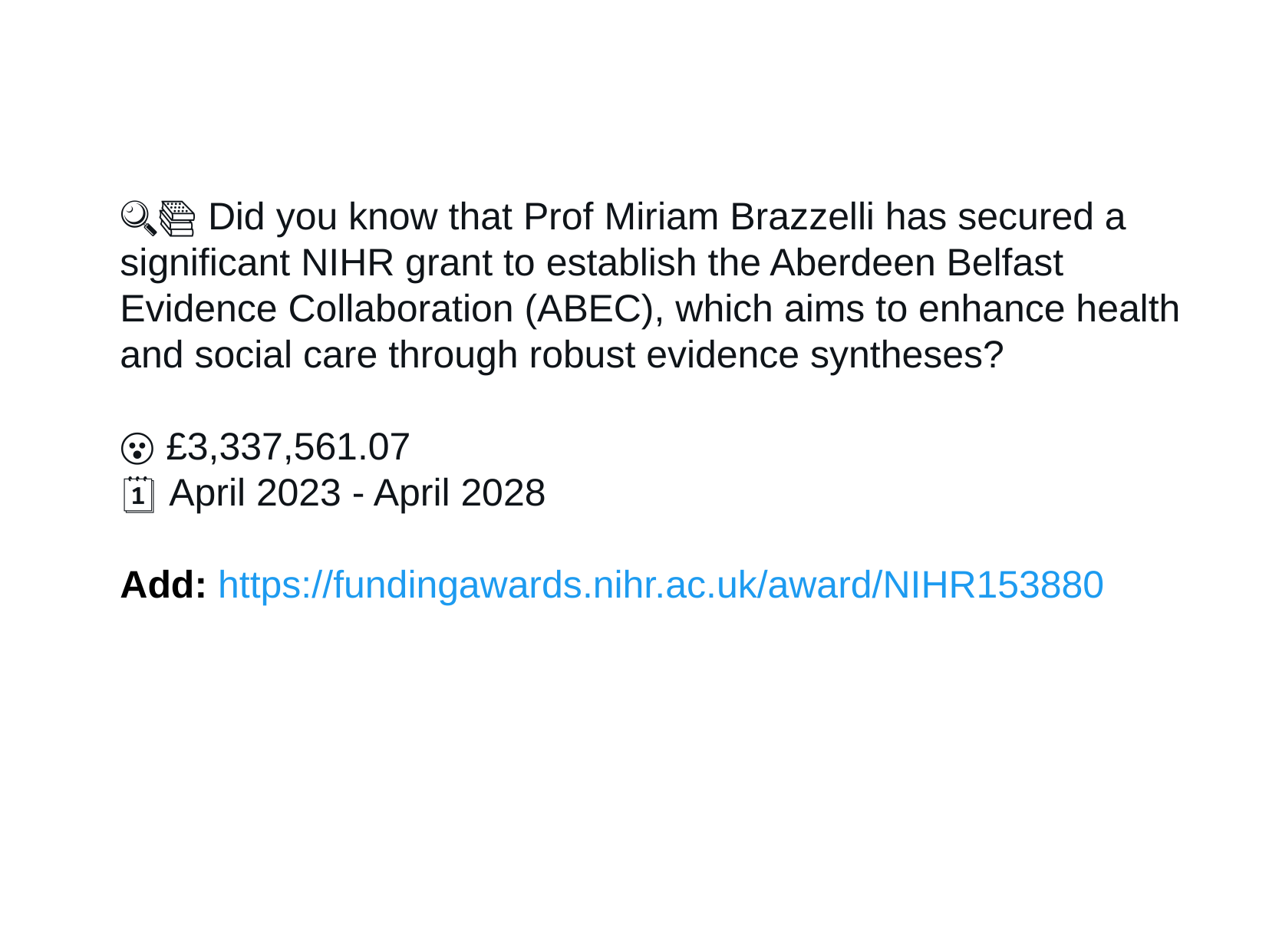

🔍📚 Did you know that Prof Miriam Brazzelli has secured a significant NIHR grant to establish the Aberdeen Belfast Evidence Collaboration (ABEC), which aims to enhance health and social care through robust evidence syntheses?

😮 £3,337,561.07
🗓️ April 2023 - April 2028

Add: https://fundingawards.nihr.ac.uk/award/NIHR153880